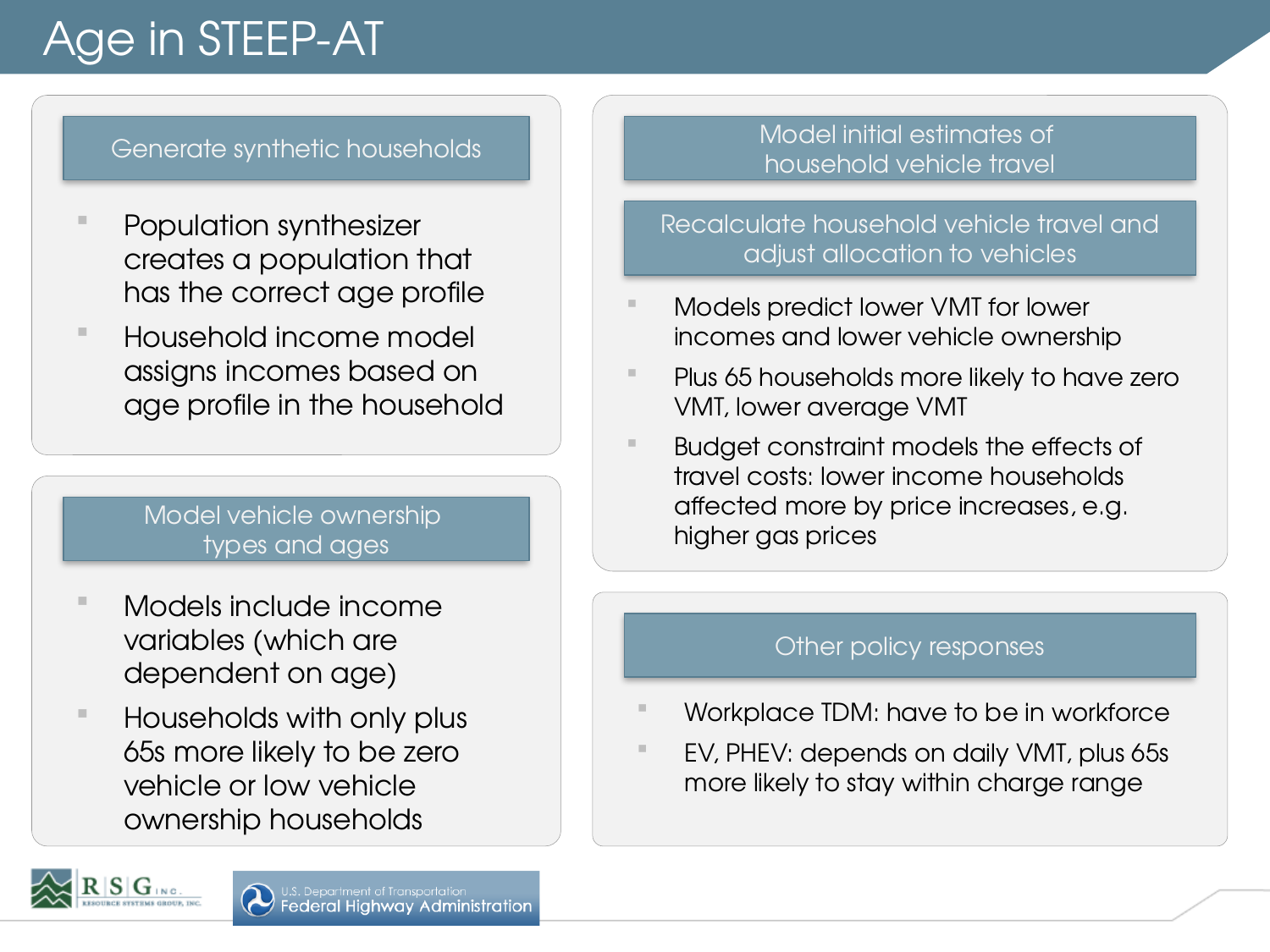

Age in STEEP-AT

Generate synthetic households
Model initial estimates of
household vehicle travel
Population synthesizer creates a population that has the correct age profile
Household income model assigns incomes based on age profile in the household
Recalculate household vehicle travel and adjust allocation to vehicles
Models predict lower VMT for lower incomes and lower vehicle ownership
Plus 65 households more likely to have zero VMT, lower average VMT
Budget constraint models the effects of travel costs: lower income households affected more by price increases, e.g. higher gas prices

Model vehicle ownership
types and ages
Models include income variables (which are dependent on age)
Households with only plus 65s more likely to be zero vehicle or low vehicle ownership households

Other policy responses
Workplace TDM: have to be in workforce
EV, PHEV: depends on daily VMT, plus 65s more likely to stay within charge range